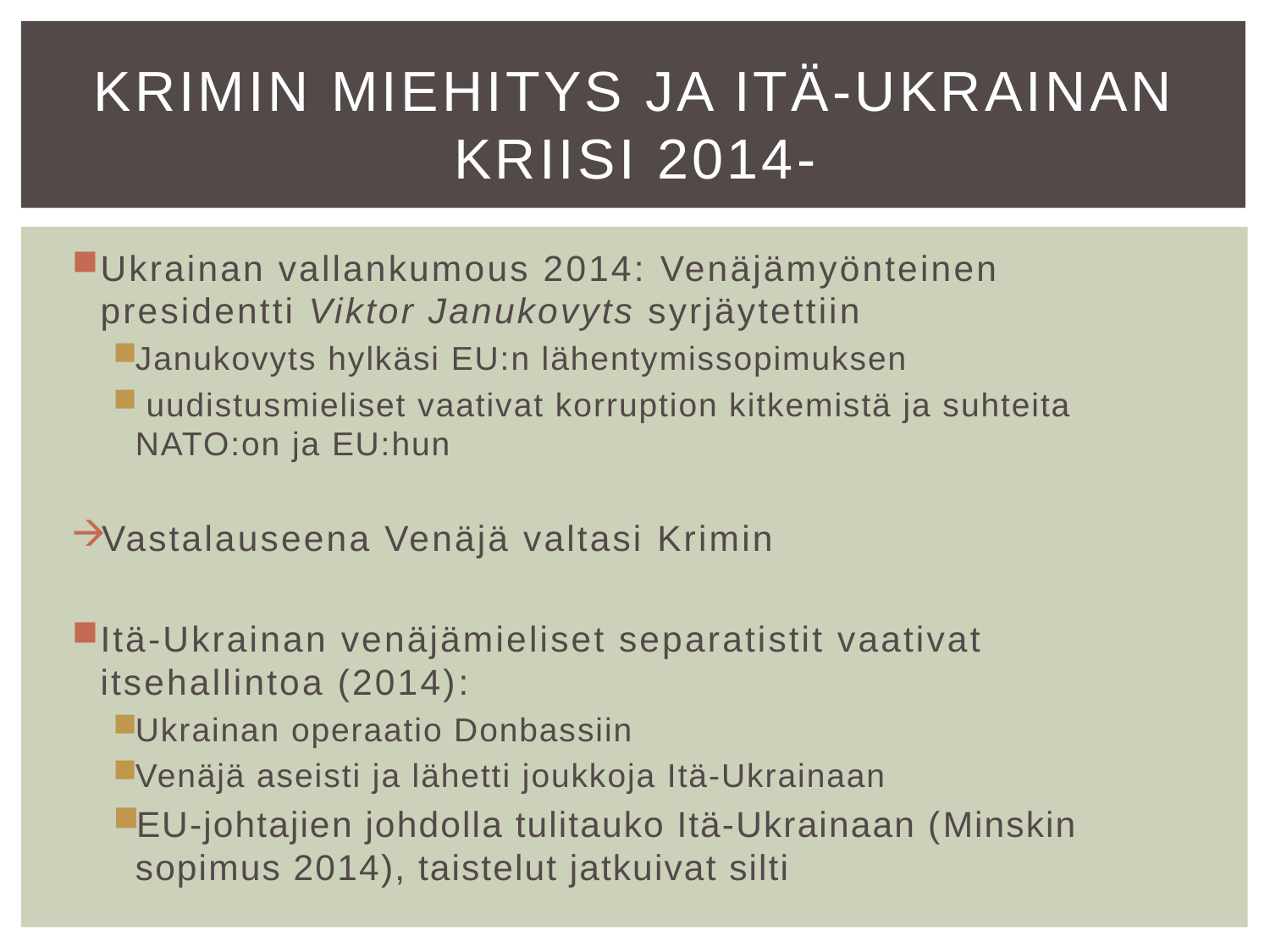

# Krimin miehitys ja Itä-Ukrainan kriisi 2014-
Ukrainan vallankumous 2014: Venäjämyönteinen presidentti Viktor Janukovyts syrjäytettiin
Janukovyts hylkäsi EU:n lähentymissopimuksen
 uudistusmieliset vaativat korruption kitkemistä ja suhteita NATO:on ja EU:hun

Vastalauseena Venäjä valtasi Krimin

Itä-Ukrainan venäjämieliset separatistit vaativat itsehallintoa (2014):
Ukrainan operaatio Donbassiin
Venäjä aseisti ja lähetti joukkoja Itä-Ukrainaan
EU-johtajien johdolla tulitauko Itä-Ukrainaan (Minskin sopimus 2014), taistelut jatkuivat silti